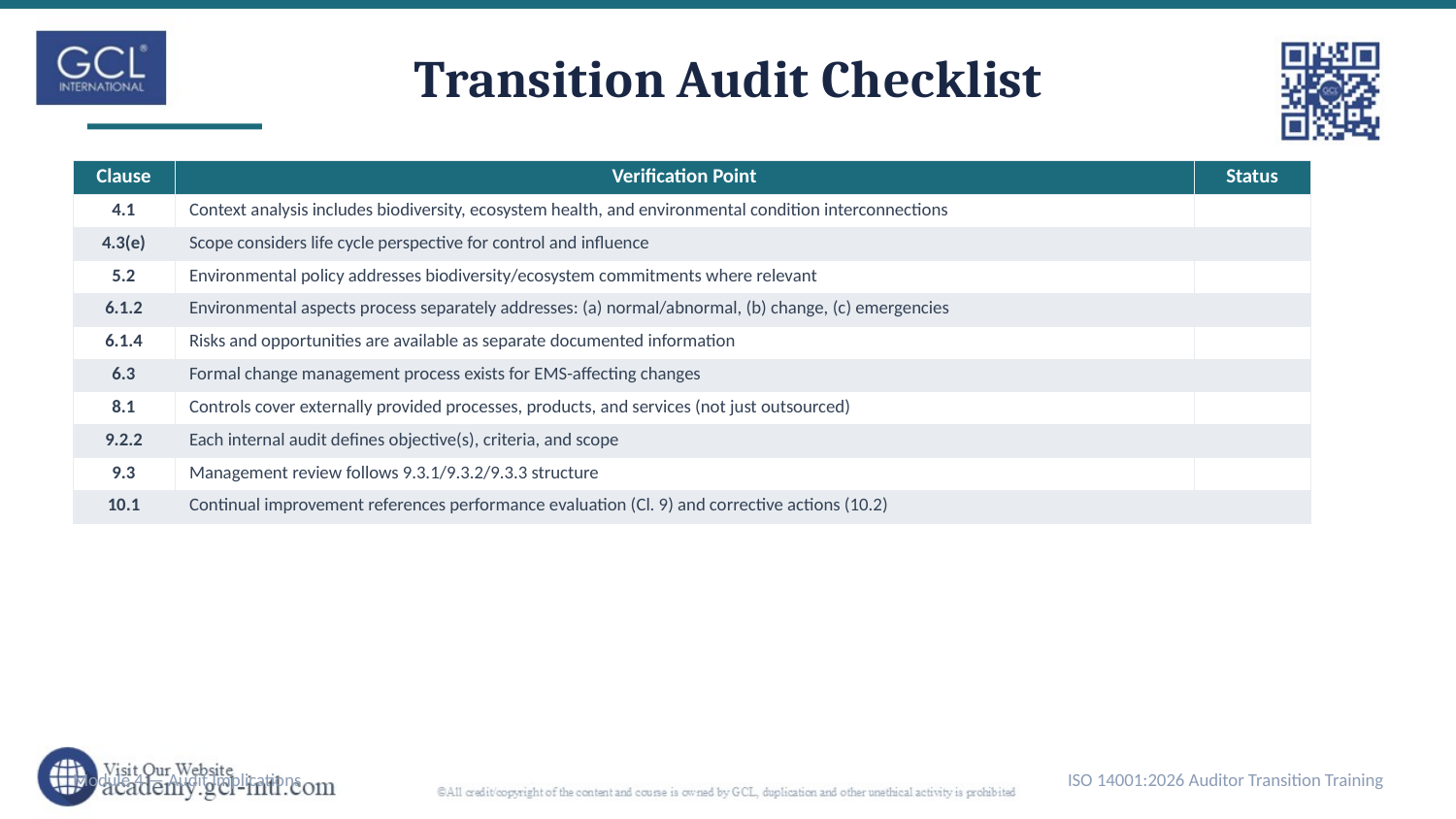

Transition Audit Checklist

| Clause | Verification Point | Status |
| --- | --- | --- |
| 4.1 | Context analysis includes biodiversity, ecosystem health, and environmental condition interconnections |  |
| 4.3(e) | Scope considers life cycle perspective for control and influence |  |
| 5.2 | Environmental policy addresses biodiversity/ecosystem commitments where relevant |  |
| 6.1.2 | Environmental aspects process separately addresses: (a) normal/abnormal, (b) change, (c) emergencies |  |
| 6.1.4 | Risks and opportunities are available as separate documented information |  |
| 6.3 | Formal change management process exists for EMS-affecting changes |  |
| 8.1 | Controls cover externally provided processes, products, and services (not just outsourced) |  |
| 9.2.2 | Each internal audit defines objective(s), criteria, and scope |  |
| 9.3 | Management review follows 9.3.1/9.3.2/9.3.3 structure |  |
| 10.1 | Continual improvement references performance evaluation (Cl. 9) and corrective actions (10.2) |  |
Module 4 — Audit Implications
ISO 14001:2026 Auditor Transition Training